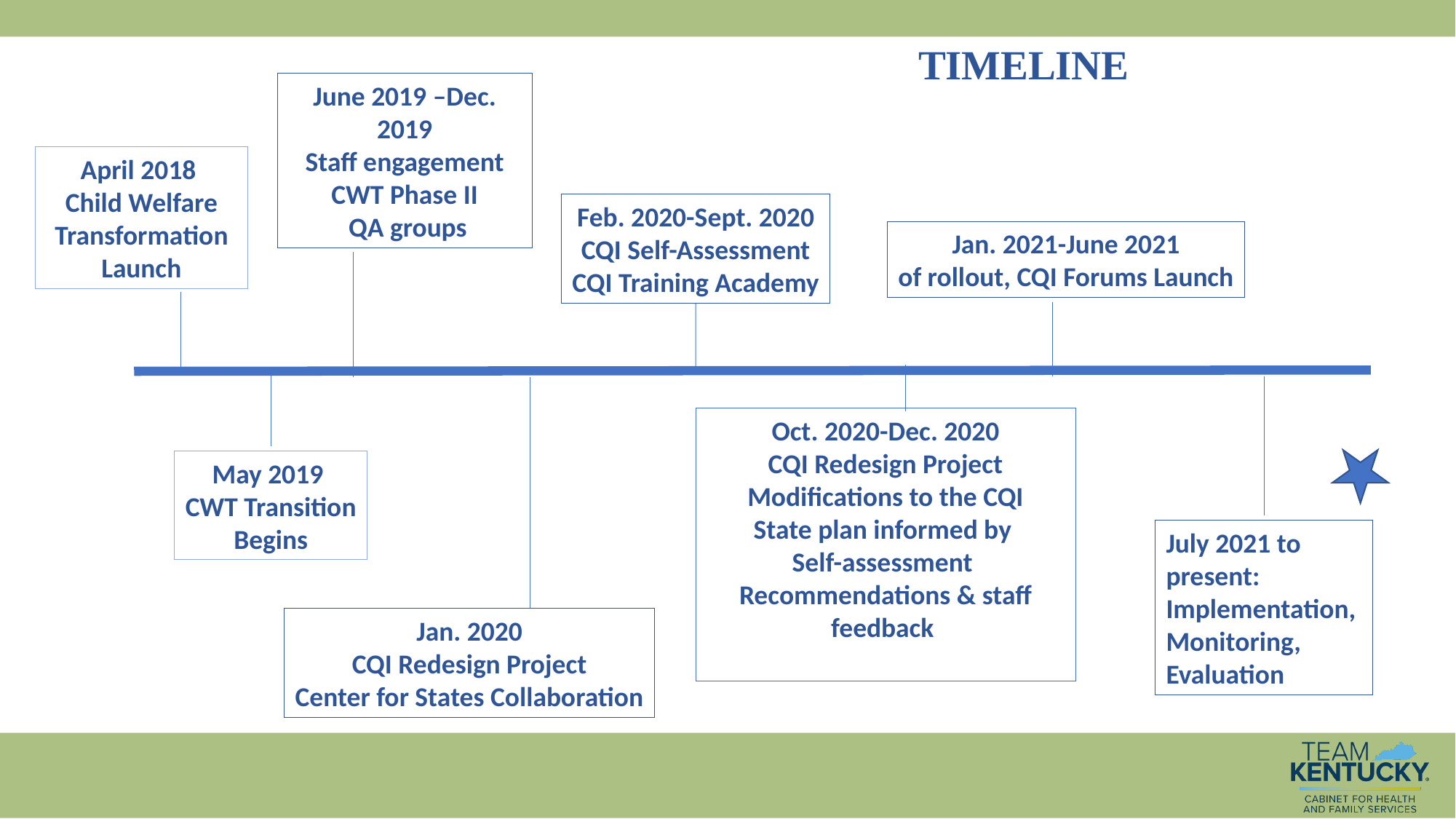

# TIMELINE
June 2019 –Dec. 2019
Staff engagement
CWT Phase II
 QA groups
April 2018
Child Welfare Transformation Launch
Feb. 2020-Sept. 2020
CQI Self-Assessment
CQI Training Academy
Jan. 2021-June 2021
of rollout, CQI Forums Launch
Oct. 2020-Dec. 2020
CQI Redesign Project
Modifications to the CQI
State plan informed by
Self-assessment
Recommendations & staff feedback

May 2019
CWT Transition
Begins
July 2021 to present: Implementation, Monitoring, Evaluation
Jan. 2020
CQI Redesign Project
Center for States Collaboration